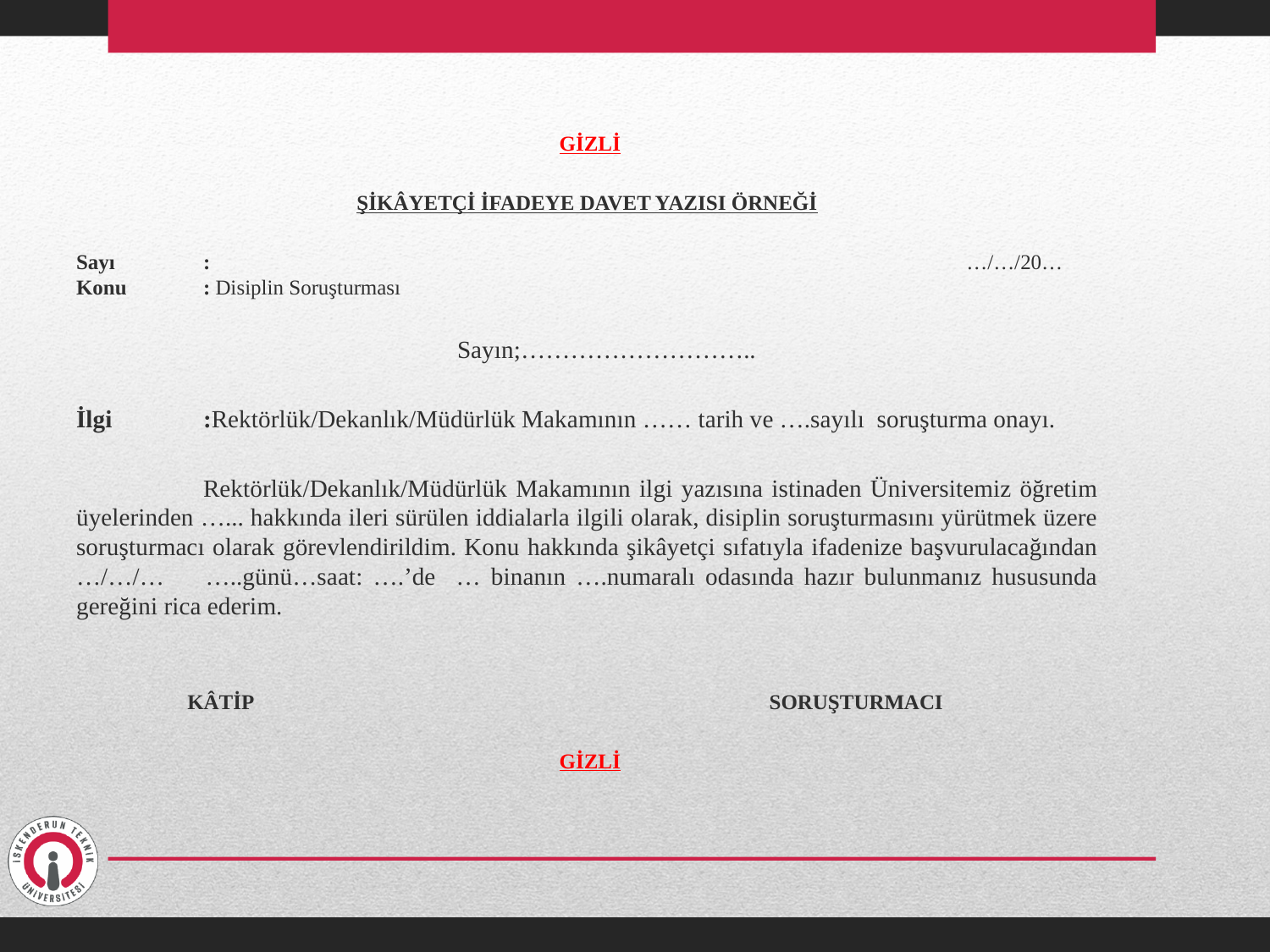

GİZLİ

ŞİKÂYETÇİ İFADEYE DAVET YAZISI ÖRNEĞİ

Sayı	:                                                                                                                                               …/…/20… Konu	: Disiplin Soruşturması

			Sayın;………………………..

İlgi 	:Rektörlük/Dekanlık/Müdürlük Makamının …… tarih ve ….sayılı  soruşturma onayı.

	Rektörlük/Dekanlık/Müdürlük Makamının ilgi yazısına istinaden Üniversitemiz öğretim üyelerinden …... hakkında ileri sürülen iddialarla ilgili olarak, disiplin soruşturmasını yürütmek üzere soruşturmacı olarak görevlendirildim. Konu hakkında şikâyetçi sıfatıyla ifadenize başvurulacağından …/…/…    …..günü…saat: ….’de  … binanın ….numaralı odasında hazır bulunmanız hususunda gereğini rica ederim.

                     KÂTİP			                                   SORUŞTURMACI

 GİZLİ